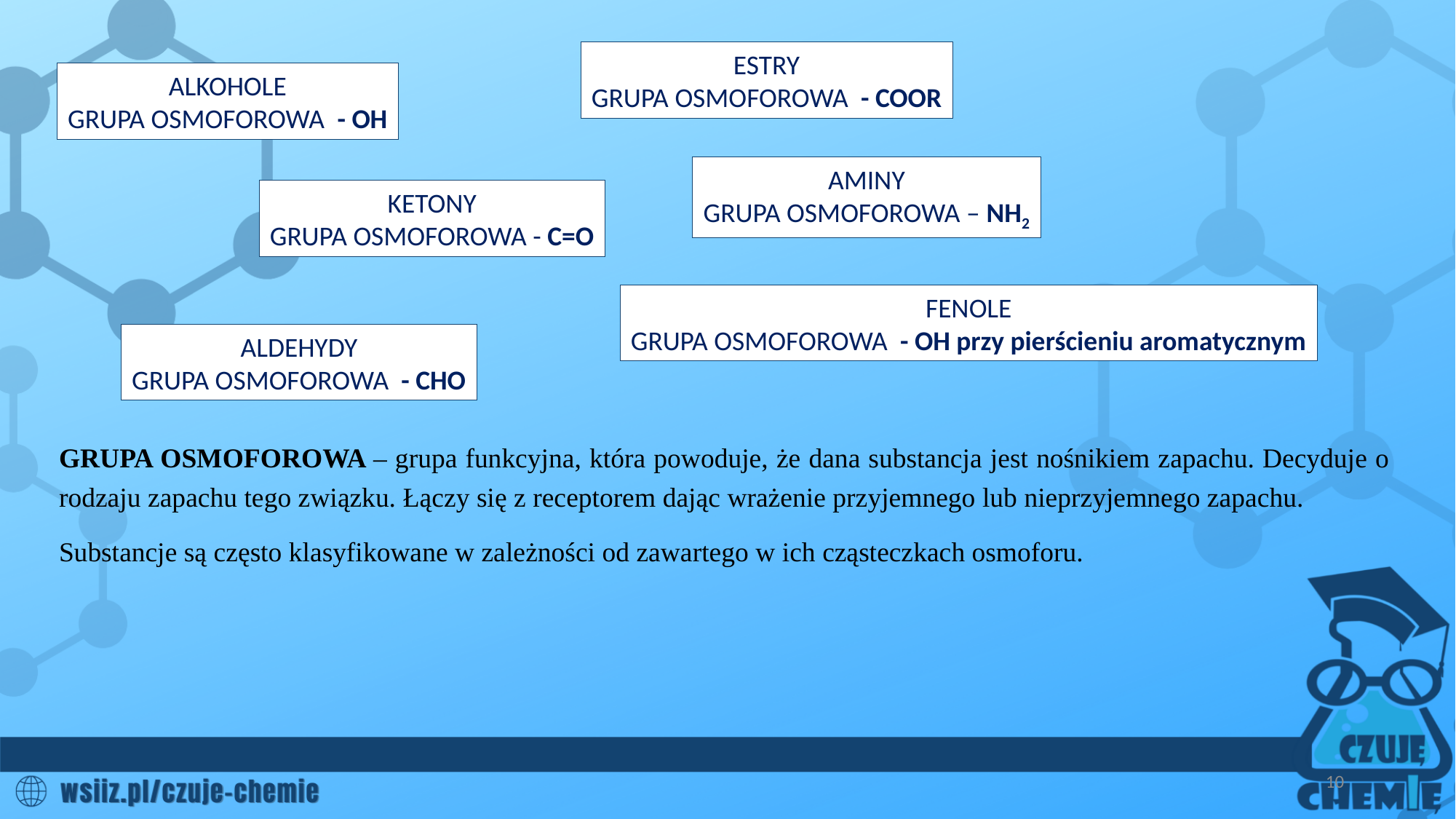

ESTRY
GRUPA OSMOFOROWA  - COOR
ALKOHOLE
GRUPA OSMOFOROWA  - OH

GRUPA OSMOFOROWA – grupa funkcyjna, która powoduje, że dana substancja jest nośnikiem zapachu. Decyduje o rodzaju zapachu tego związku. Łączy się z receptorem dając wrażenie przyjemnego lub nieprzyjemnego zapachu.
Substancje są często klasyfikowane w zależności od zawartego w ich cząsteczkach osmoforu.

AMINY
GRUPA OSMOFOROWA – NH2
KETONY
GRUPA OSMOFOROWA - C=O
FENOLE
GRUPA OSMOFOROWA  - OH przy pierścieniu aromatycznym
ALDEHYDY
GRUPA OSMOFOROWA  - CHO
10